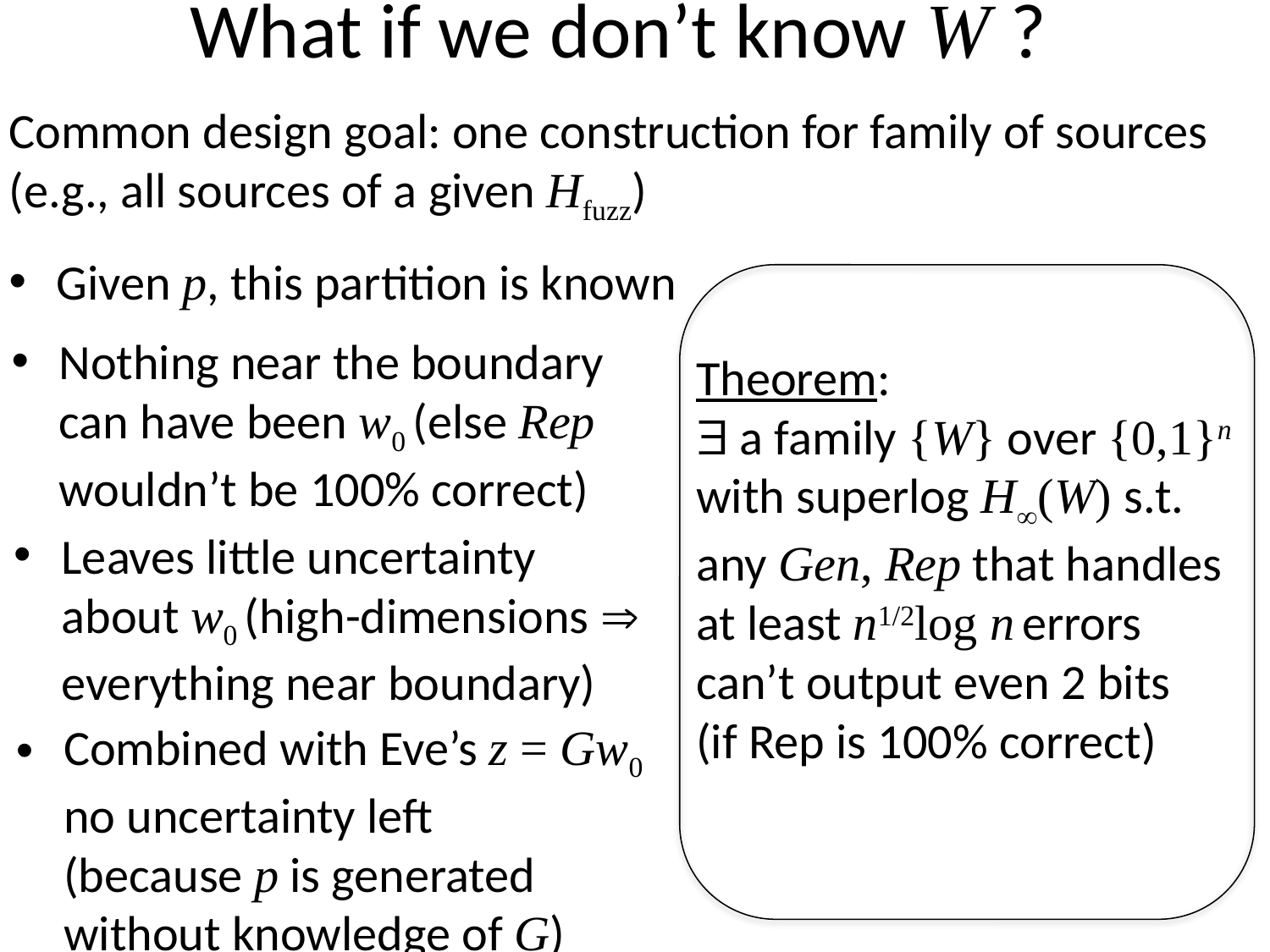

# What if we don’t know W ?
Common design goal: one construction for family of sources
(e.g., all sources of a given Hfuzz)
Given p, this partition is known

Nothing near the boundary can have been w0 (else Rep wouldn’t be 100% correct)

Theorem:
∃ a family {W} over {0,1}n
with superlog H∞(W) s.t. any Gen, Rep that handles at least n1/2log n errors
can’t output even 2 bits
(if Rep is 100% correct)
Leaves little uncertainty
about w0 (high-dimensions ⇒
everything near boundary)

Combined with Eve’s z = Gw0
no uncertainty left
(because p is generated
without knowledge of G)